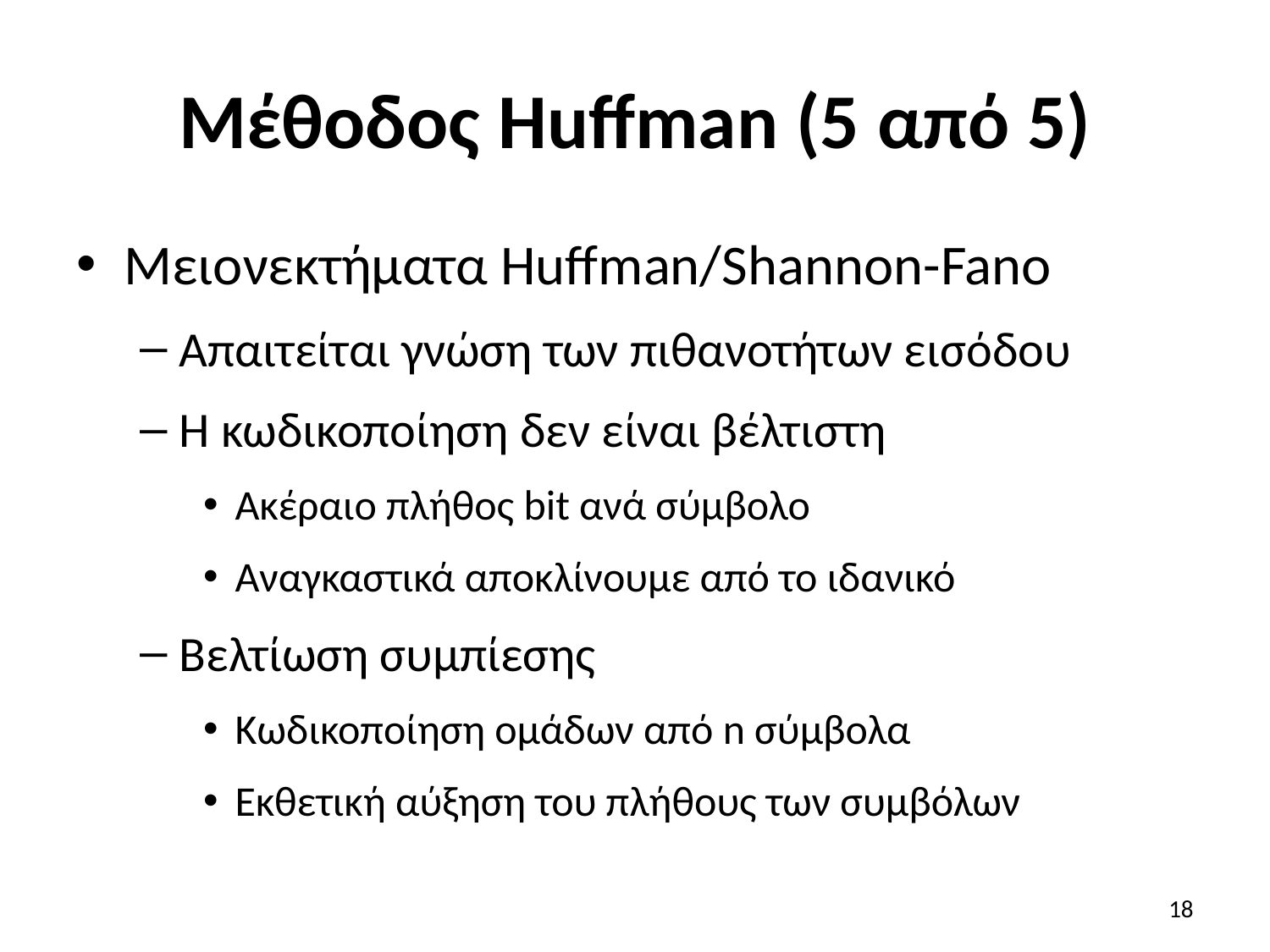

# Μέθοδος Huffman (5 από 5)
Μειονεκτήματα Huffman/Shannon-Fano
Απαιτείται γνώση των πιθανοτήτων εισόδου
Η κωδικοποίηση δεν είναι βέλτιστη
Ακέραιο πλήθος bit ανά σύμβολο
Αναγκαστικά αποκλίνουμε από το ιδανικό
Βελτίωση συμπίεσης
Κωδικοποίηση ομάδων από n σύμβολα
Εκθετική αύξηση του πλήθους των συμβόλων

18